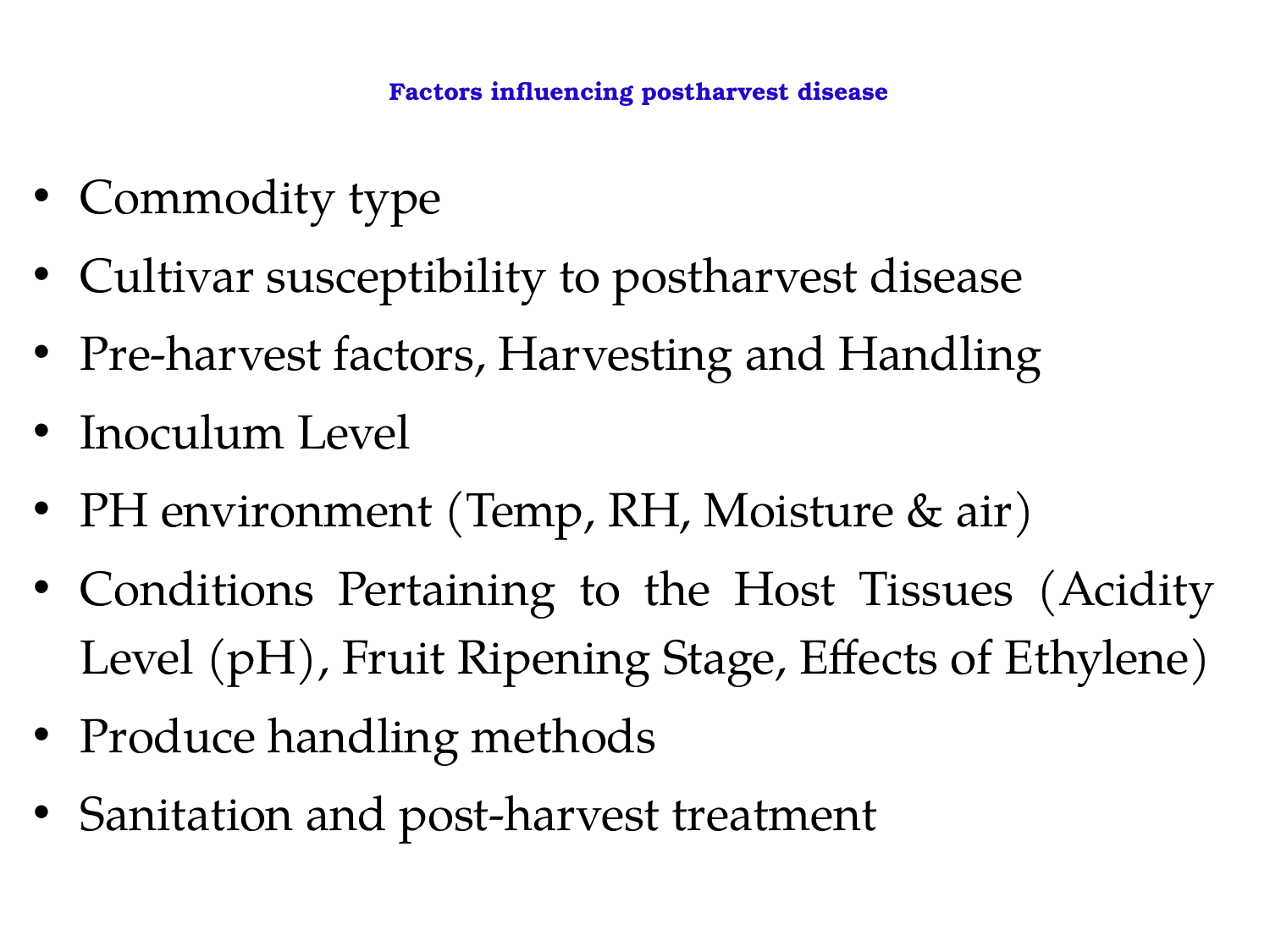

# Factors influencing postharvest disease
Commodity type
Cultivar susceptibility to postharvest disease
Pre-harvest factors, Harvesting and Handling
Inoculum Level
PH environment (Temp, RH, Moisture & air)
Conditions Pertaining to the Host Tissues (Acidity Level (pH), Fruit Ripening Stage, Effects of Ethylene)
Produce handling methods
Sanitation and post-harvest treatment